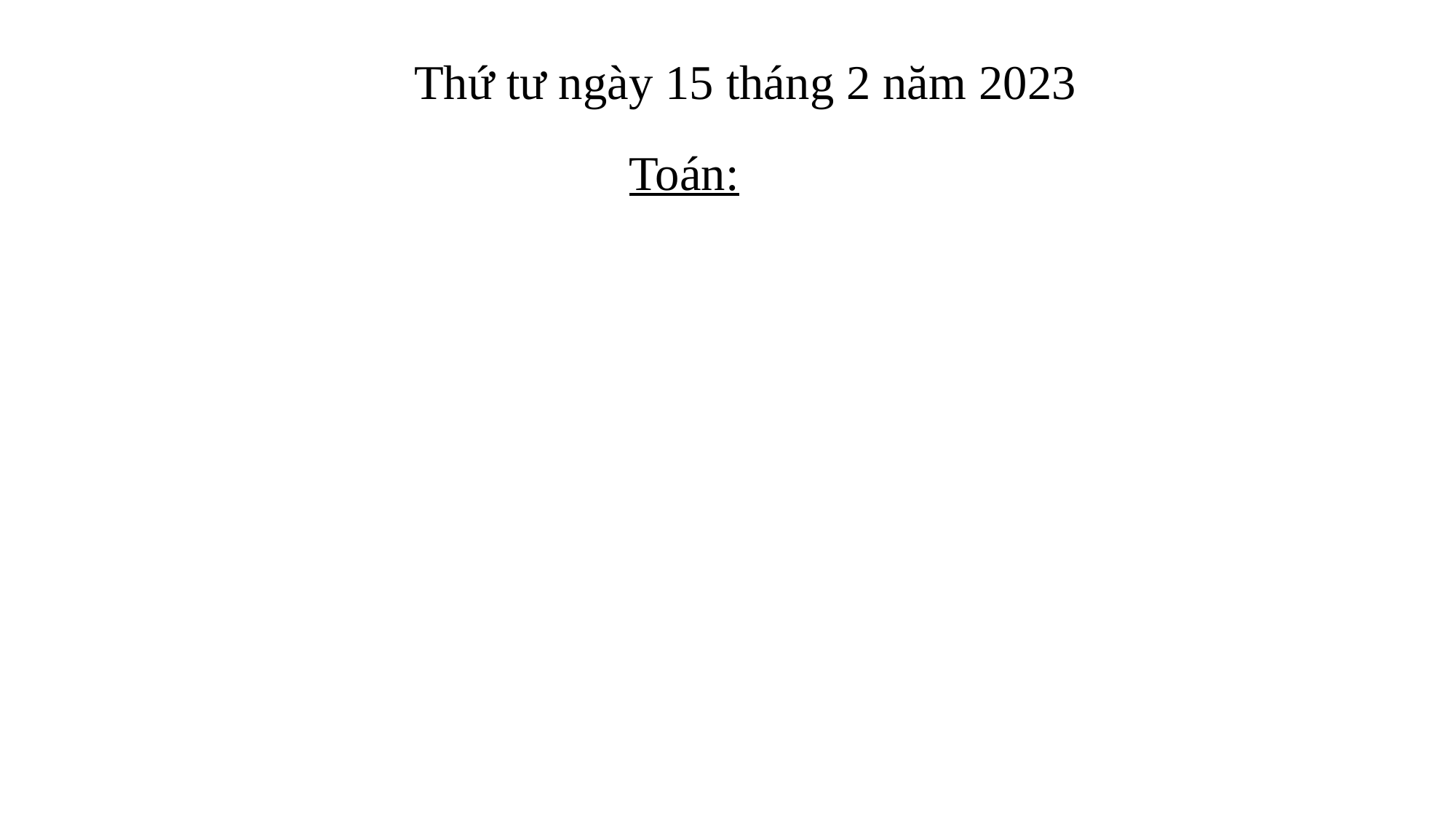

Thứ tư ngày 15 tháng 2 năm 2023
Toán: